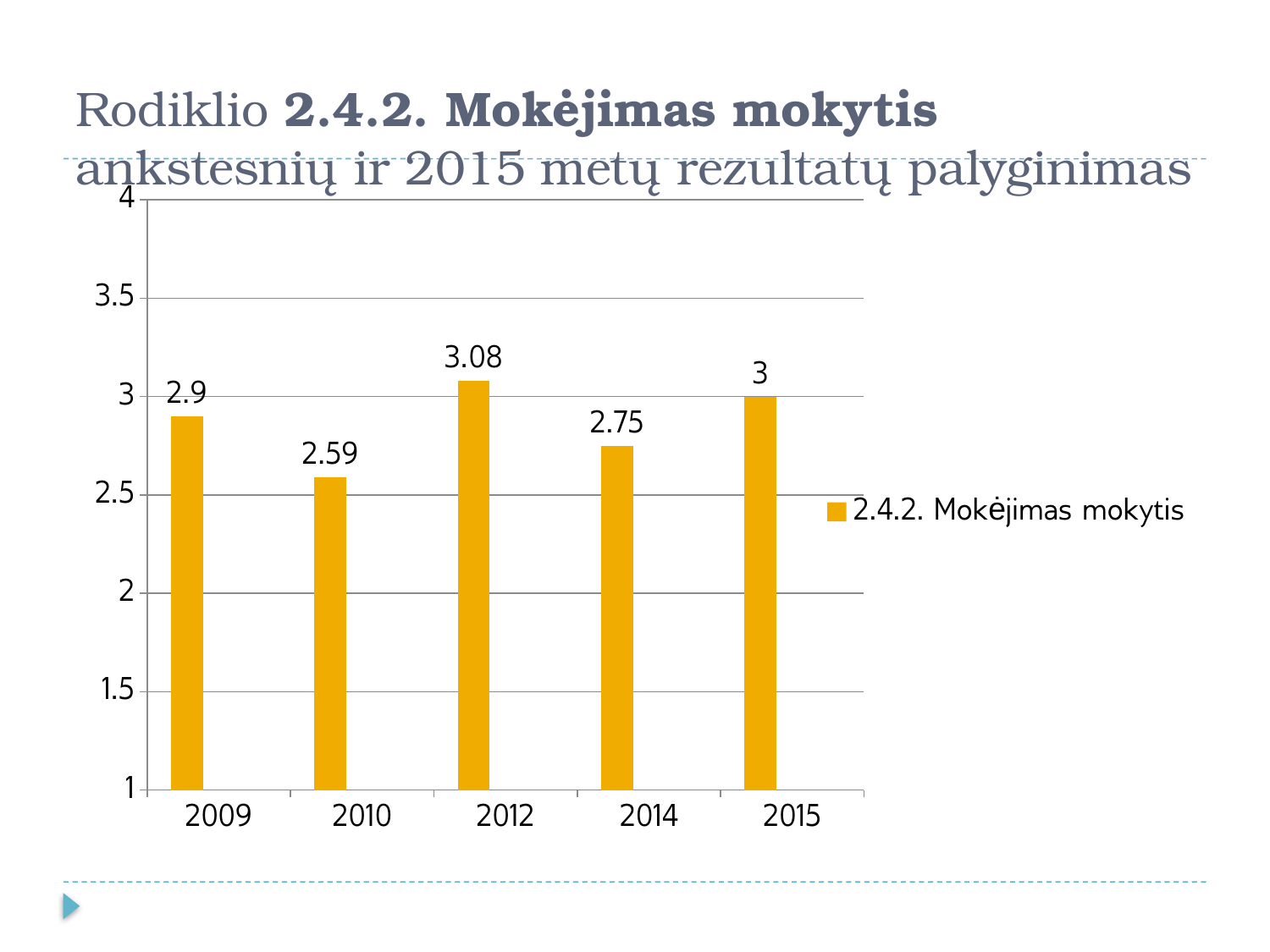

# Rodiklio 2.4.2. Mokėjimas mokytis ankstesnių ir 2015 metų rezultatų palyginimas

### Chart

| Category | 2.4.2. Mokėjimas mokytis | Column1 | Column2 |
|---|---|---|---|
| 2009 | 2.9 | None | None |
| 2010 | 2.59 | None | None |
| 2012 | 3.08 | None | None |
| 2014 | 2.75 | None | None |
| 2015 | 3.0 | None | None |